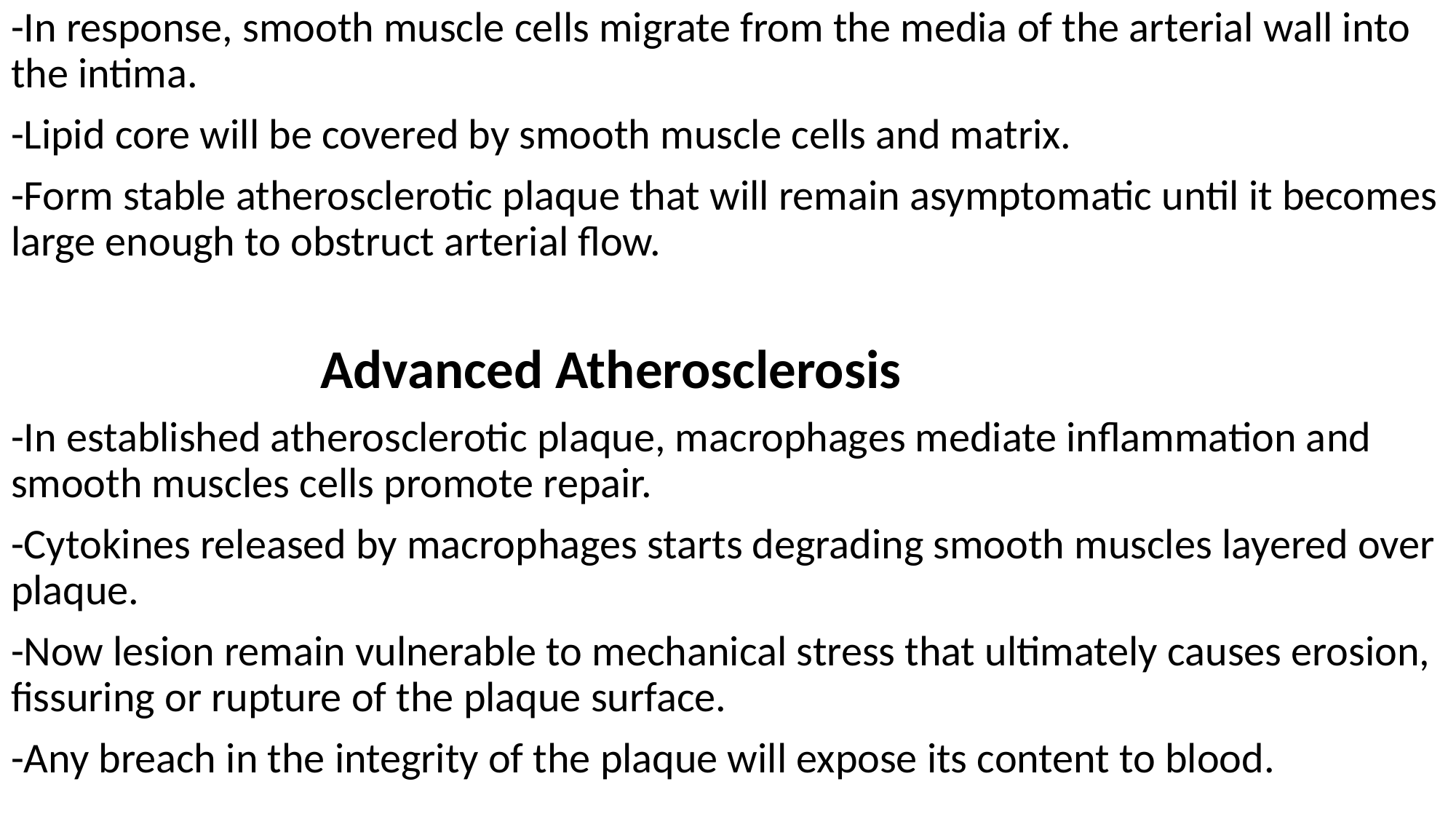

-In response, smooth muscle cells migrate from the media of the arterial wall into the intima.
-Lipid core will be covered by smooth muscle cells and matrix.
-Form stable atherosclerotic plaque that will remain asymptomatic until it becomes large enough to obstruct arterial flow.

                         Advanced Atherosclerosis
-In established atherosclerotic plaque, macrophages mediate inflammation and smooth muscles cells promote repair.
-Cytokines released by macrophages starts degrading smooth muscles layered over plaque.
-Now lesion remain vulnerable to mechanical stress that ultimately causes erosion, fissuring or rupture of the plaque surface.
-Any breach in the integrity of the plaque will expose its content to blood.